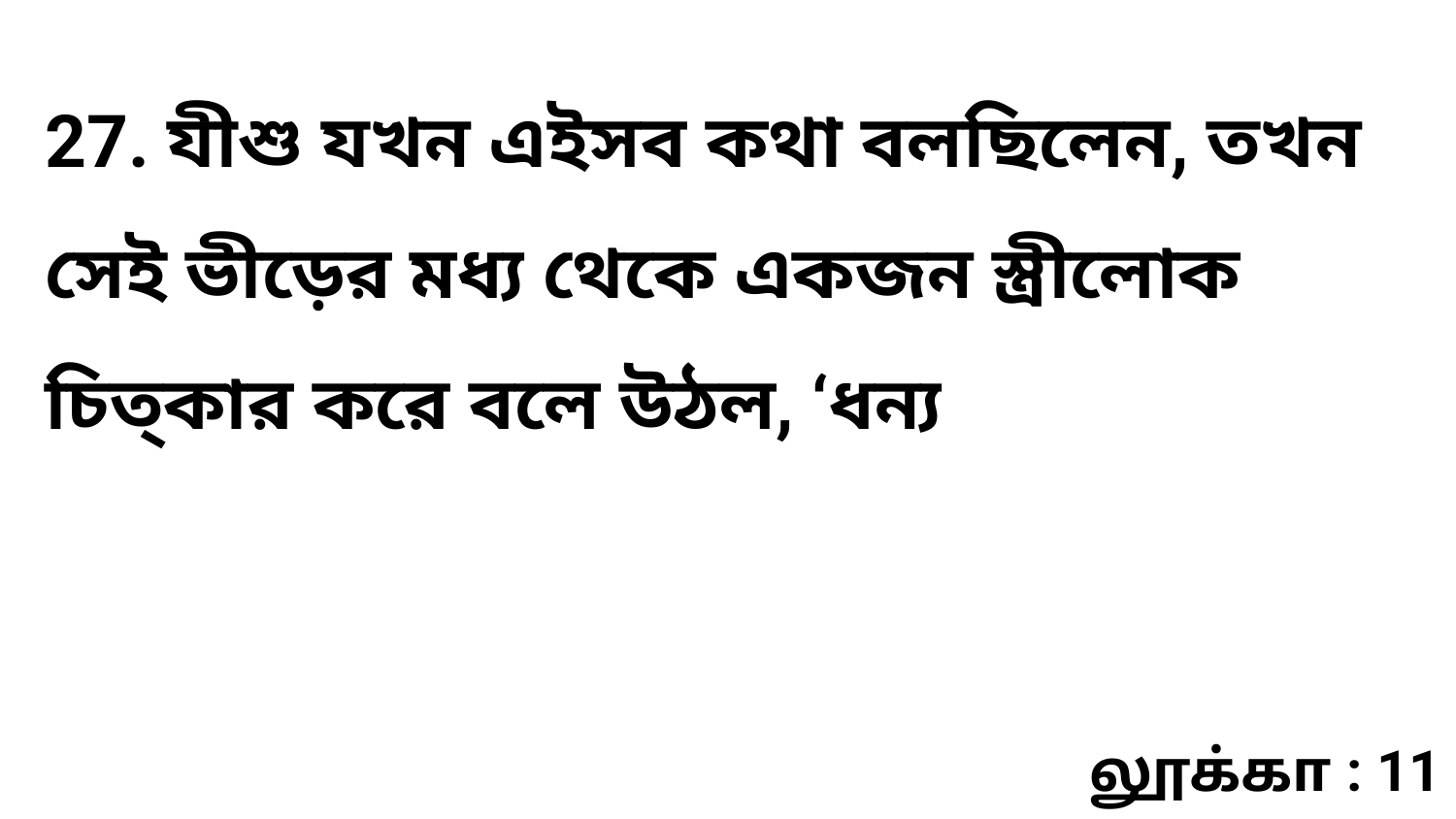

27. যীশু যখন এইসব কথা বলছিলেন, তখন সেই ভীড়ের মধ্য থেকে একজন স্ত্রীলোক চিত্‌কার করে বলে উঠল, ‘ধন্য
லூக்கா : 11